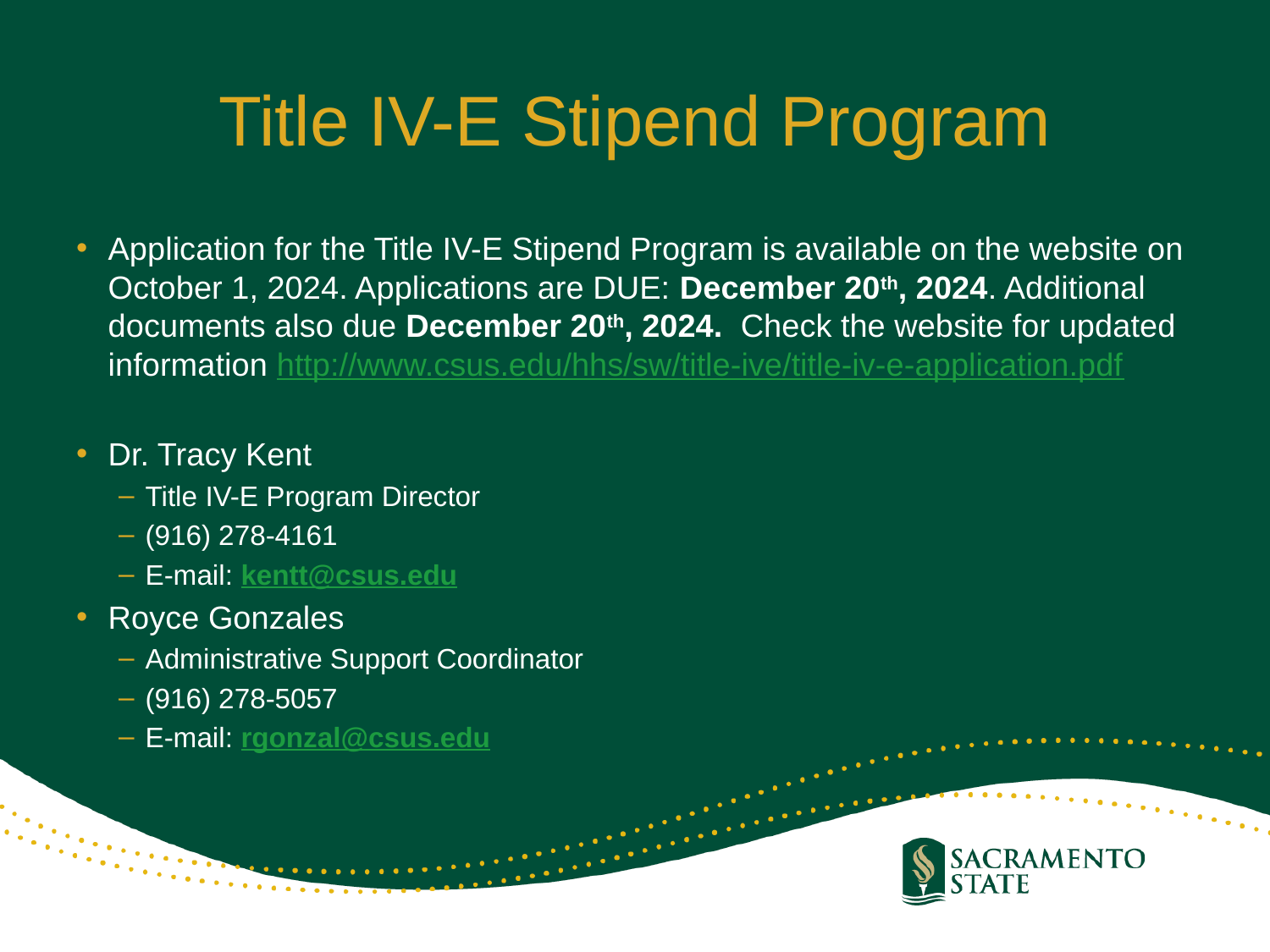

# Title IV-E Stipend Program
Application for the Title IV-E Stipend Program is available on the website on October 1, 2024. Applications are DUE: December 20th, 2024. Additional documents also due December 20th, 2024.  Check the website for updated information http://www.csus.edu/hhs/sw/title-ive/title-iv-e-application.pdf

Dr. Tracy Kent
Title IV-E Program Director
(916) 278-4161
E-mail: kentt@csus.edu
Royce Gonzales
Administrative Support Coordinator
(916) 278-5057
E-mail: rgonzal@csus.edu